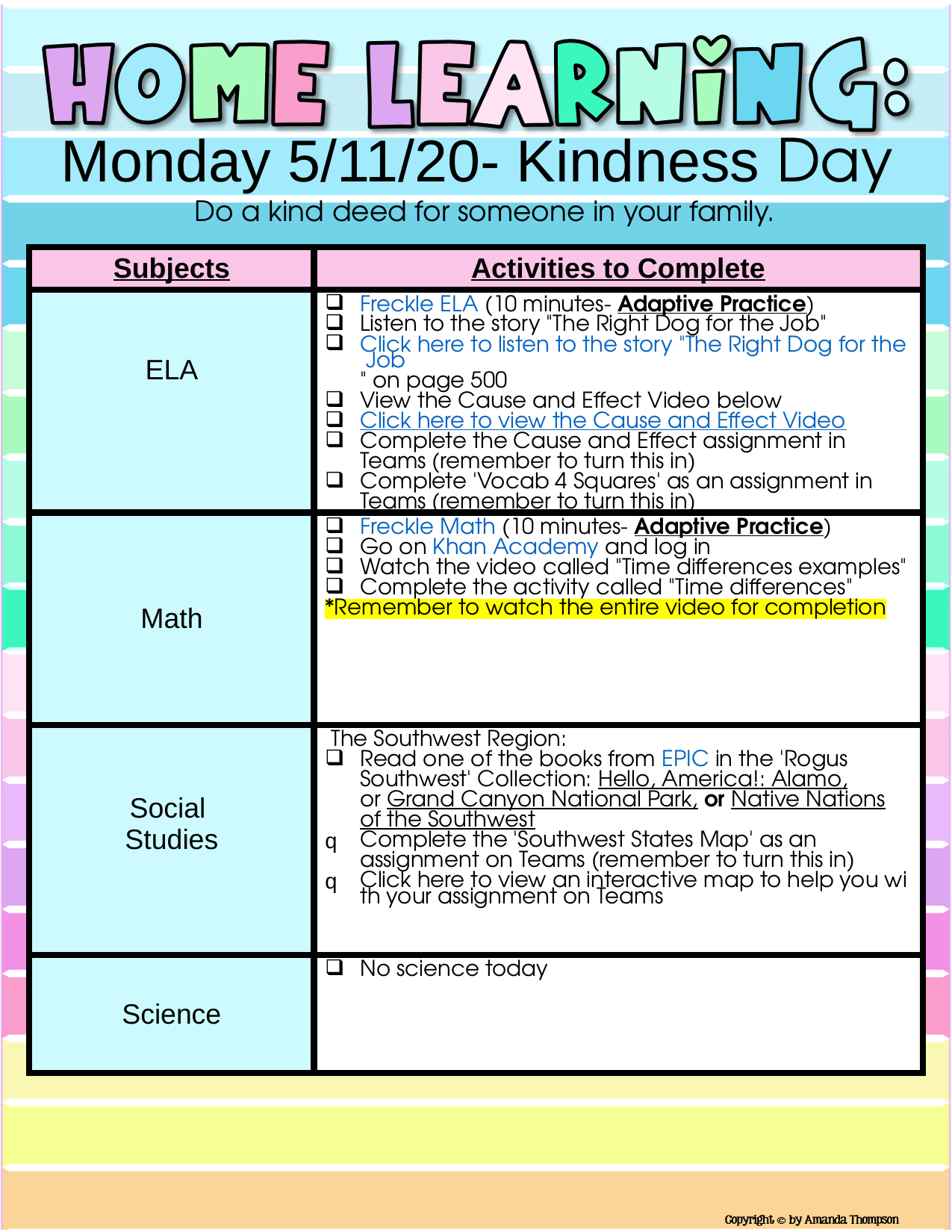

Monday 5/11/20- Kindness Day
Do a kind deed for someone in your family.
| Subjects | Activities to Complete |
| --- | --- |
| ELA | Freckle ELA (10 minutes- Adaptive Practice) Listen to the story "The Right Dog for the Job" Click here to listen to the story "The Right Dog for the Job" on page 500 View the Cause and Effect Video below Click here to view the Cause and Effect Video Complete the Cause and Effect assignment in Teams (remember to turn this in) Complete 'Vocab 4 Squares' as an assignment in Teams (remember to turn this in) |
| Math | Freckle Math (10 minutes- Adaptive Practice) Go on Khan Academy and log in Watch the video called "Time differences examples" Complete the activity called "Time differences" \*Remember to watch the entire video for completion |
| Social  Studies | The Southwest Region:   Read one of the books from EPIC in the 'Rogus Southwest' Collection: Hello, America!: Alamo,  or Grand Canyon National Park, or Native Nations of the Southwest Complete the 'Southwest States Map' as an assignment on Teams (remember to turn this in) Click here to view an interactive map to help you with your assignment on Teams |
| Science | No science today |